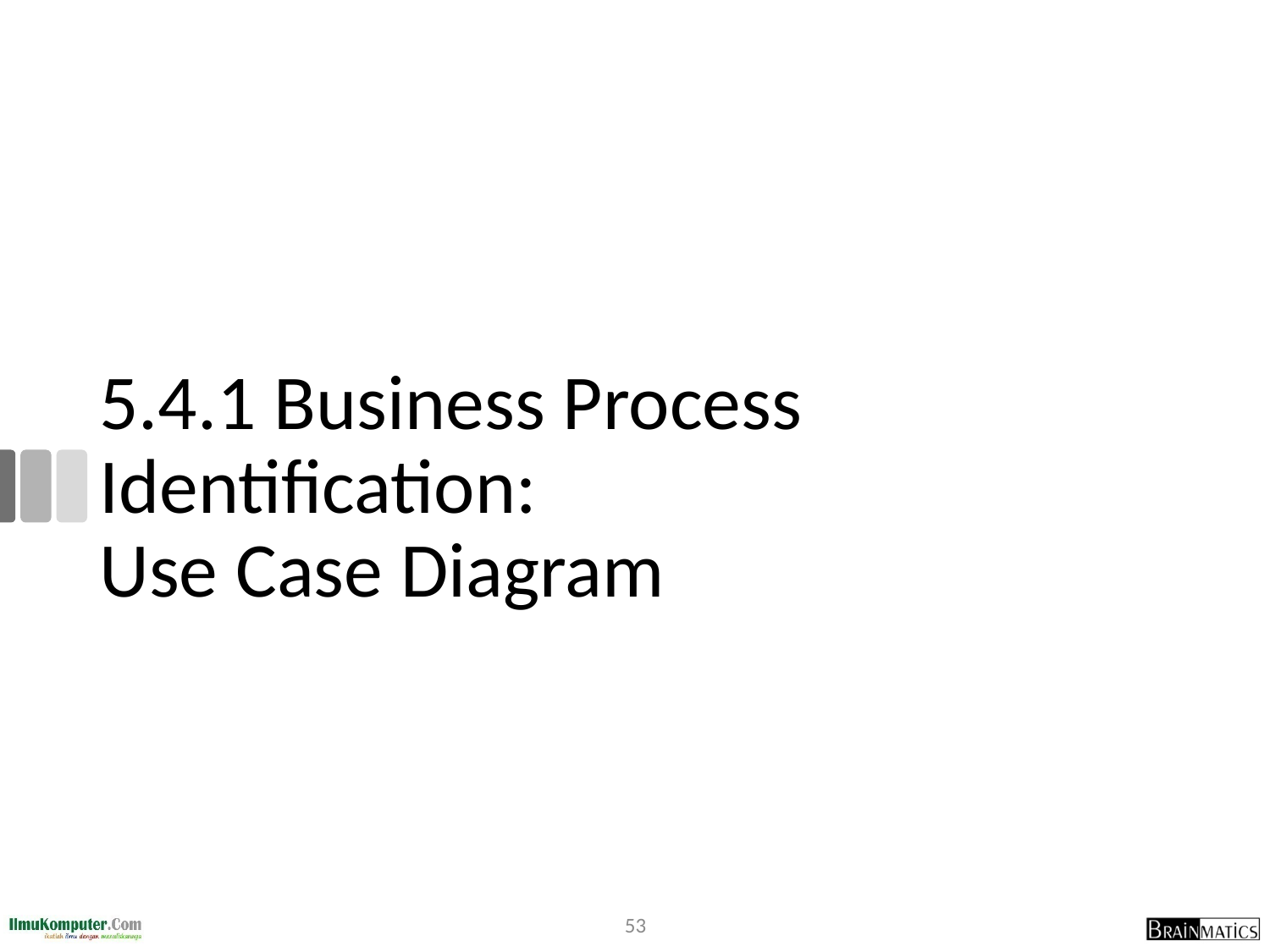

# 5.4.1 Business Process Identification: Use Case Diagram

53